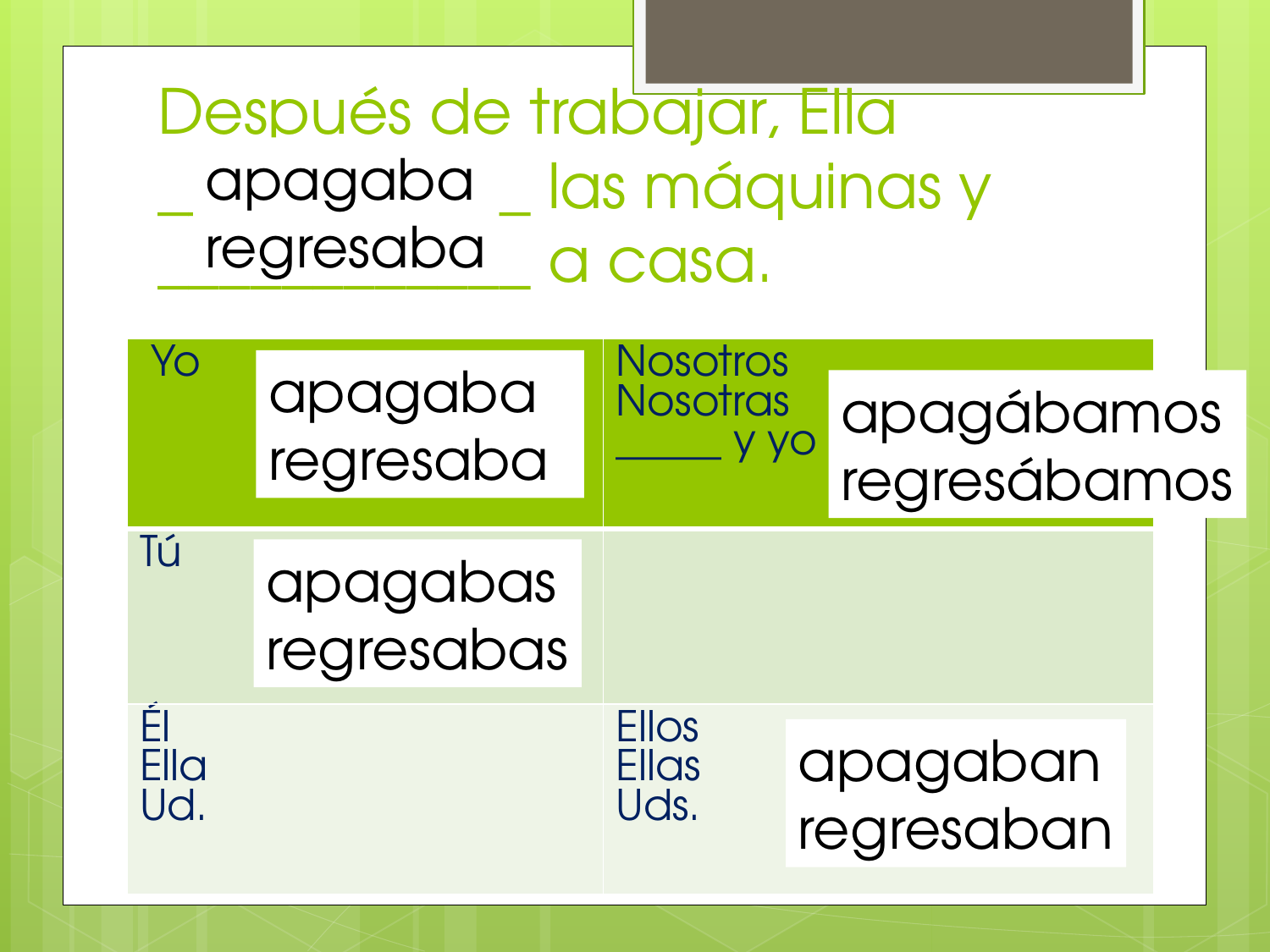

# Después de trabajar, Ella ____________ las máquinas y ____________ a casa.
apagaba
regresaba

| Yo | Nosotros Nosotras \_\_\_\_\_ y yo |
| --- | --- |
| Tú |  |
| Él Ella Ud. | Ellos Ellas Uds. |
apagaba
regresaba
apagábamos
regresábamos
apagabas
regresabas
apagaban
regresaban